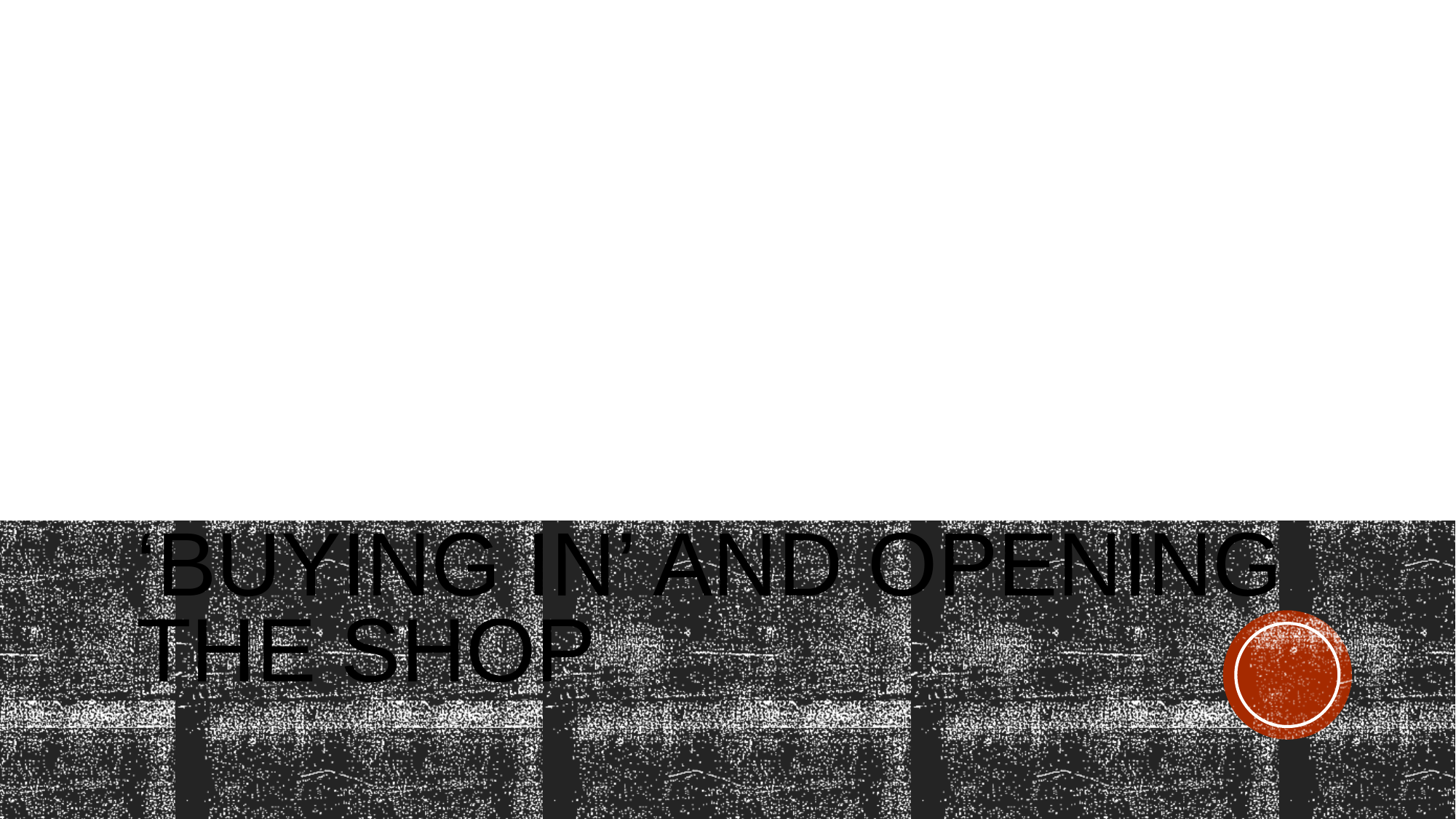

# ‘Buying in’ and opening THE SHOP